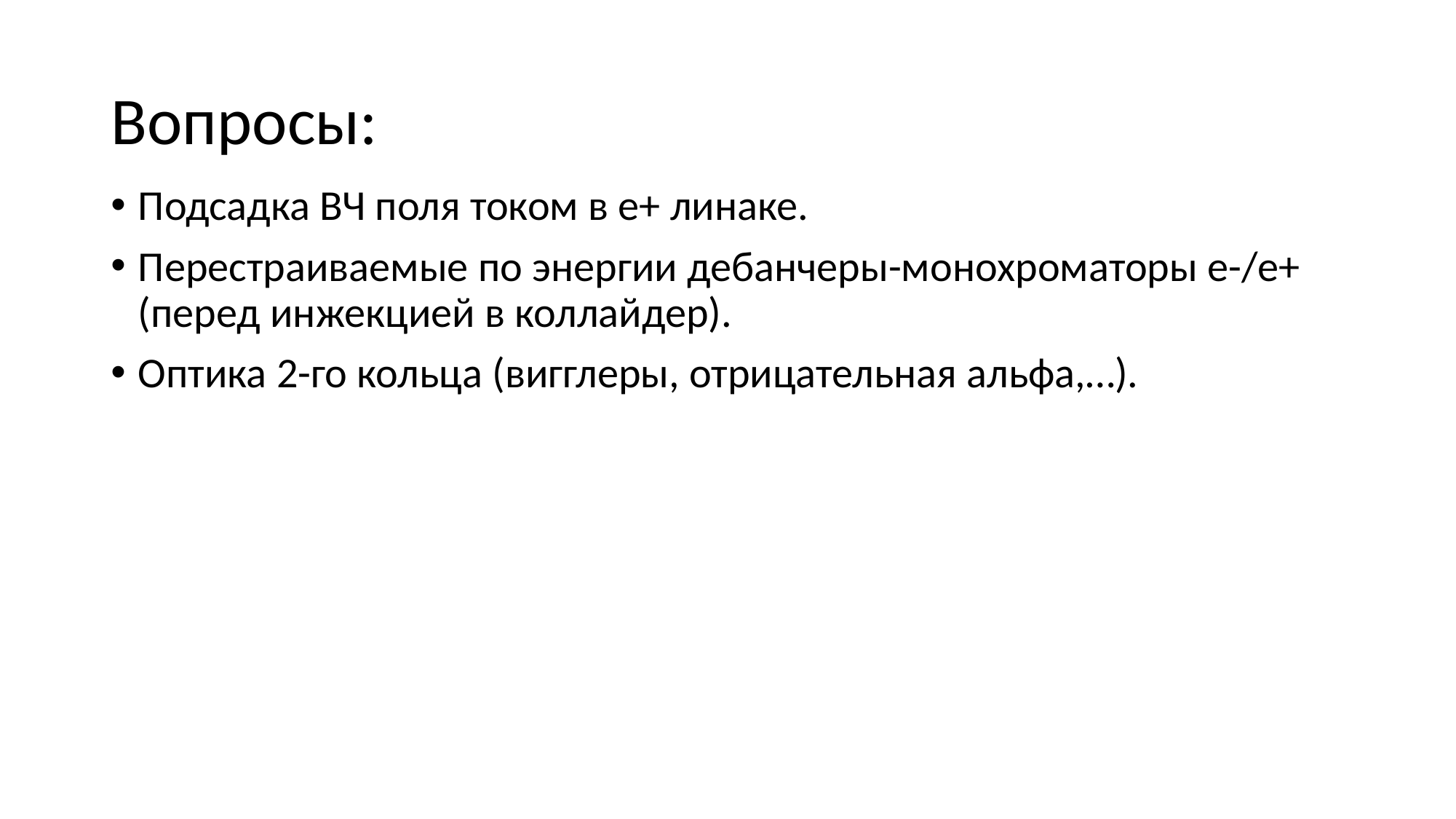

# Вопросы:
Подсадка ВЧ поля током в е+ линаке.
Перестраиваемые по энергии дебанчеры-монохроматоры е-/e+ (перед инжекцией в коллайдер).
Оптика 2-го кольца (вигглеры, отрицательная альфа,…).